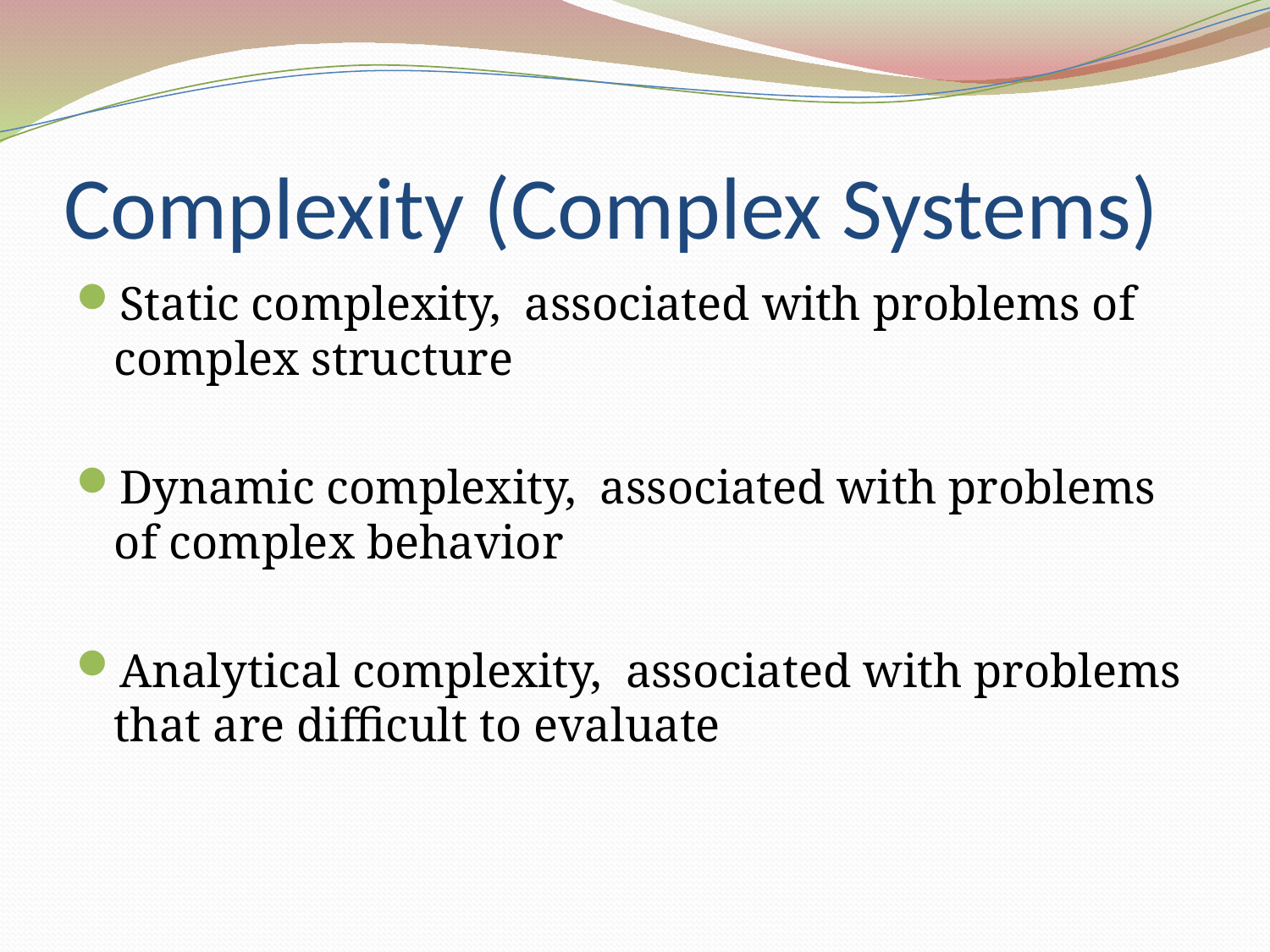

# Complexity (Complex Systems)
Static complexity,  associated with problems of complex structure

Dynamic complexity,  associated with problems of complex behavior

Analytical complexity,  associated with problems that are difficult to evaluate